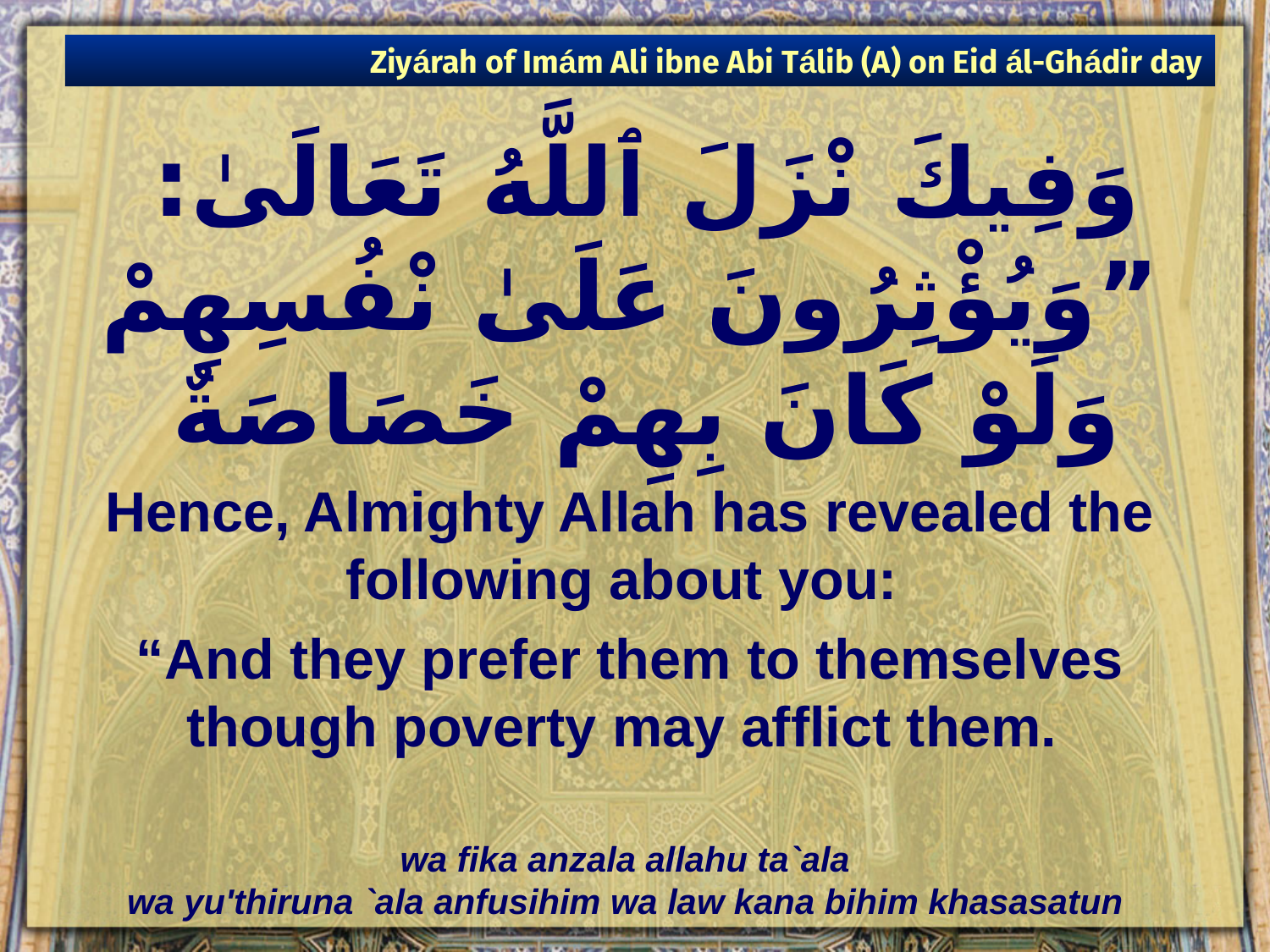

Ziyárah of Imám Ali ibne Abi Tálib (A) on Eid ál-Ghádir day
# وَفِيكَ نْزَلَ ٱللَّهُ تَعَالَىٰ: ”وَيُؤْثِرُونَ عَلَىٰ نْفُسِهِمْ وَلَوْ كَانَ بِهِمْ خَصَاصَةٌ
Hence, Almighty Allah has revealed the following about you:
“And they prefer them to themselves though poverty may afflict them.
wa fika anzala allahu ta`ala
wa yu'thiruna `ala anfusihim wa law kana bihim khasasatun